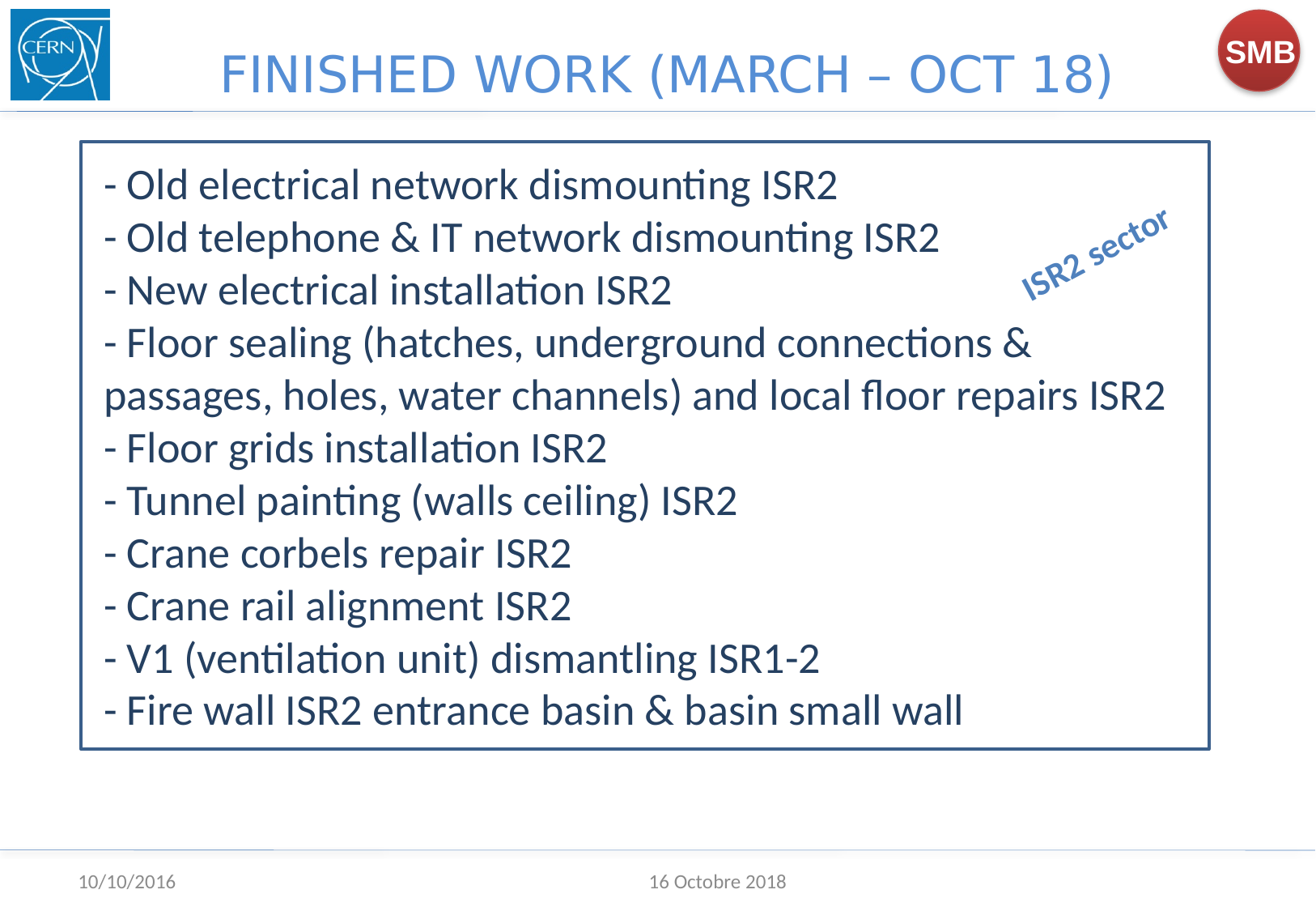

FINISHED WORK (MARCH – OCT 18)

ISR2 sector
# - Old electrical network dismounting ISR2 - Old telephone & IT network dismounting ISR2 - New electrical installation ISR2 - Floor sealing (hatches, underground connections & passages, holes, water channels) and local floor repairs ISR2 - Floor grids installation ISR2 - Tunnel painting (walls ceiling) ISR2 - Crane corbels repair ISR2 - Crane rail alignment ISR2 - V1 (ventilation unit) dismantling ISR1-2 - Fire wall ISR2 entrance basin & basin small wall
10/10/2016
16 Octobre 2018